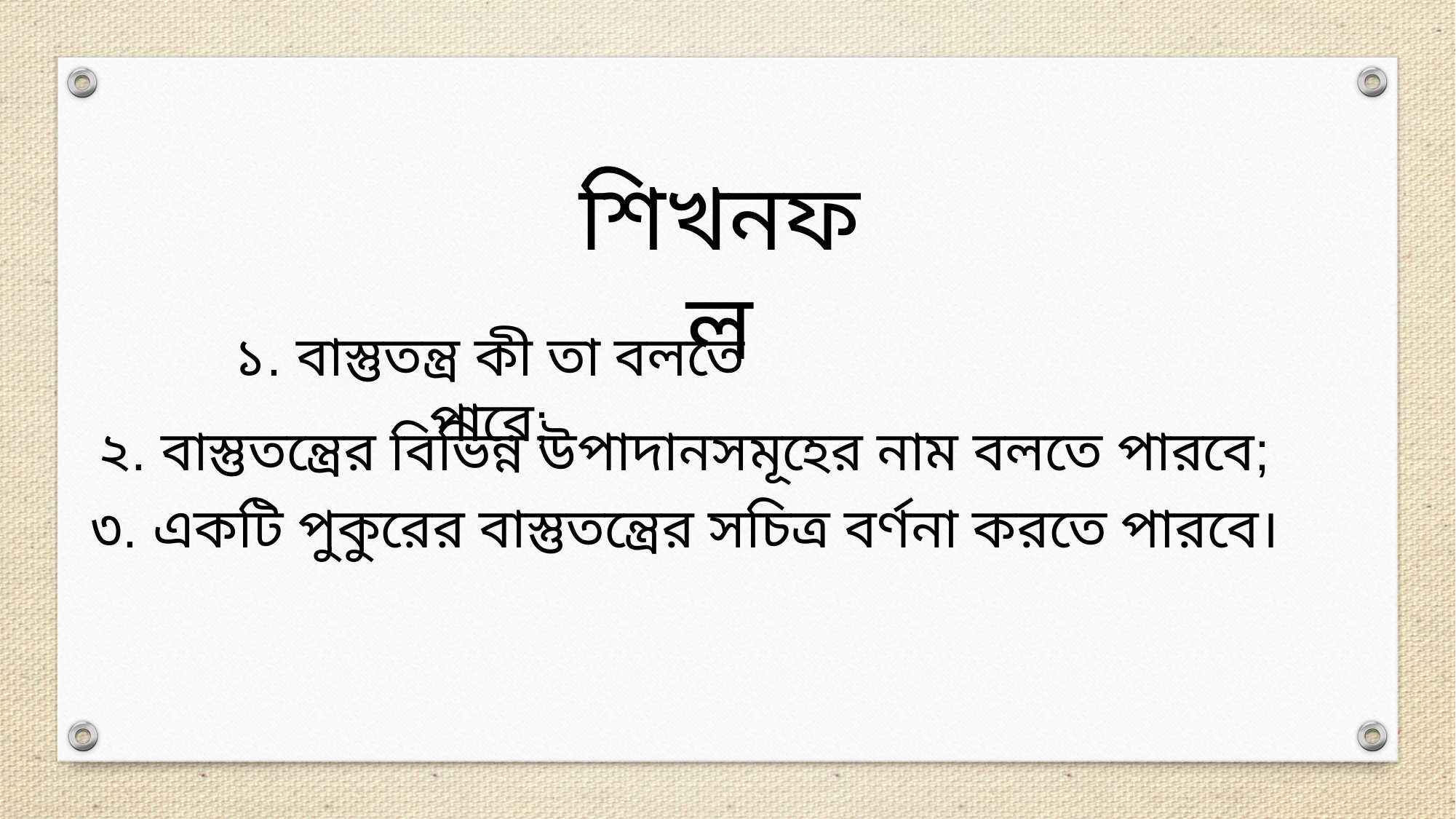

শিখনফল
১. বাস্তুতন্ত্র কী তা বলতে পারে;
২. বাস্তুতন্ত্রের বিভিন্ন উপাদানসমূহের নাম বলতে পারবে;
৩. একটি পুকুরের বাস্তুতন্ত্রের সচিত্র বর্ণনা করতে পারবে।